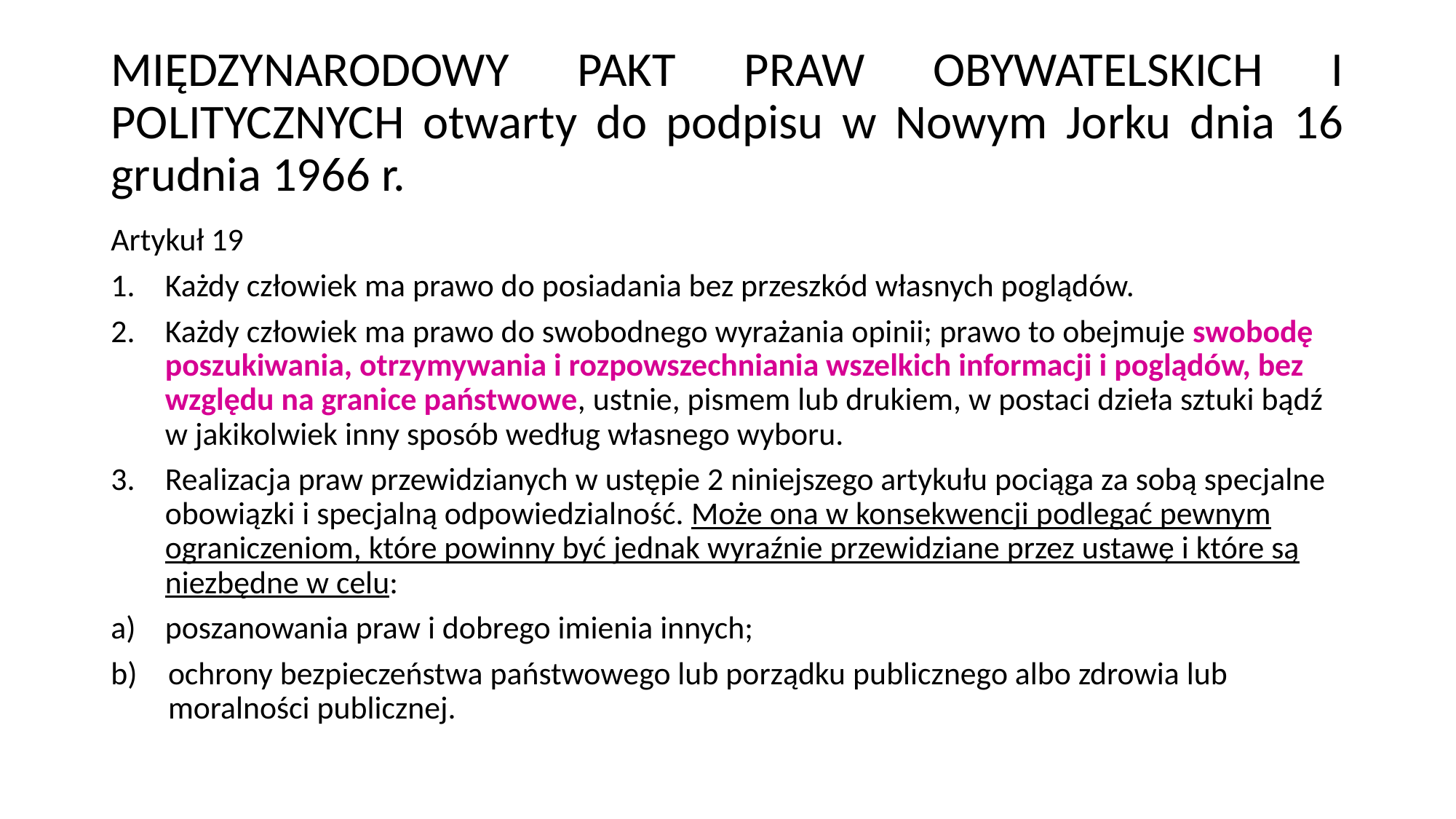

# MIĘDZYNARODOWY PAKT PRAW OBYWATELSKICH I POLITYCZNYCH otwarty do podpisu w Nowym Jorku dnia 16 grudnia 1966 r.
Artykuł 19
Każdy człowiek ma prawo do posiadania bez przeszkód własnych poglądów.
Każdy człowiek ma prawo do swobodnego wyrażania opinii; prawo to obejmuje swobodę poszukiwania, otrzymywania i rozpowszechniania wszelkich informacji i poglądów, bez względu na granice państwowe, ustnie, pismem lub drukiem, w postaci dzieła sztuki bądź w jakikolwiek inny sposób według własnego wyboru.
Realizacja praw przewidzianych w ustępie 2 niniejszego artykułu pociąga za sobą specjalne obowiązki i specjalną odpowiedzialność. Może ona w konsekwencji podlegać pewnym ograniczeniom, które powinny być jednak wyraźnie przewidziane przez ustawę i które są niezbędne w celu:
poszanowania praw i dobrego imienia innych;
b) 	ochrony bezpieczeństwa państwowego lub porządku publicznego albo zdrowia lub moralności publicznej.